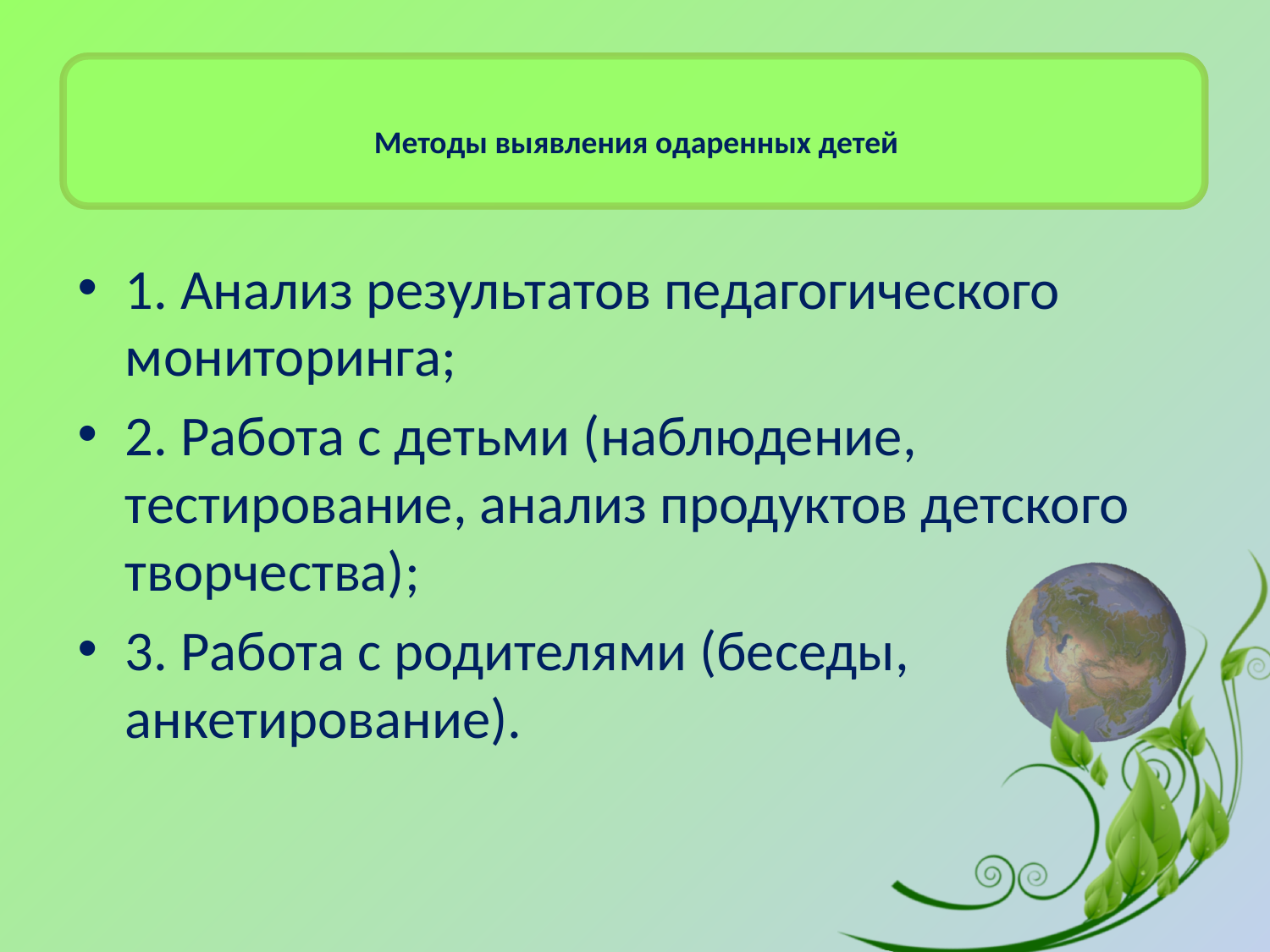

# Методы выявления одаренных детей
1. Анализ результатов педагогического мониторинга;
2. Работа с детьми (наблюдение, тестирование, анализ продуктов детского творчества);
3. Работа с родителями (беседы, анкетирование).